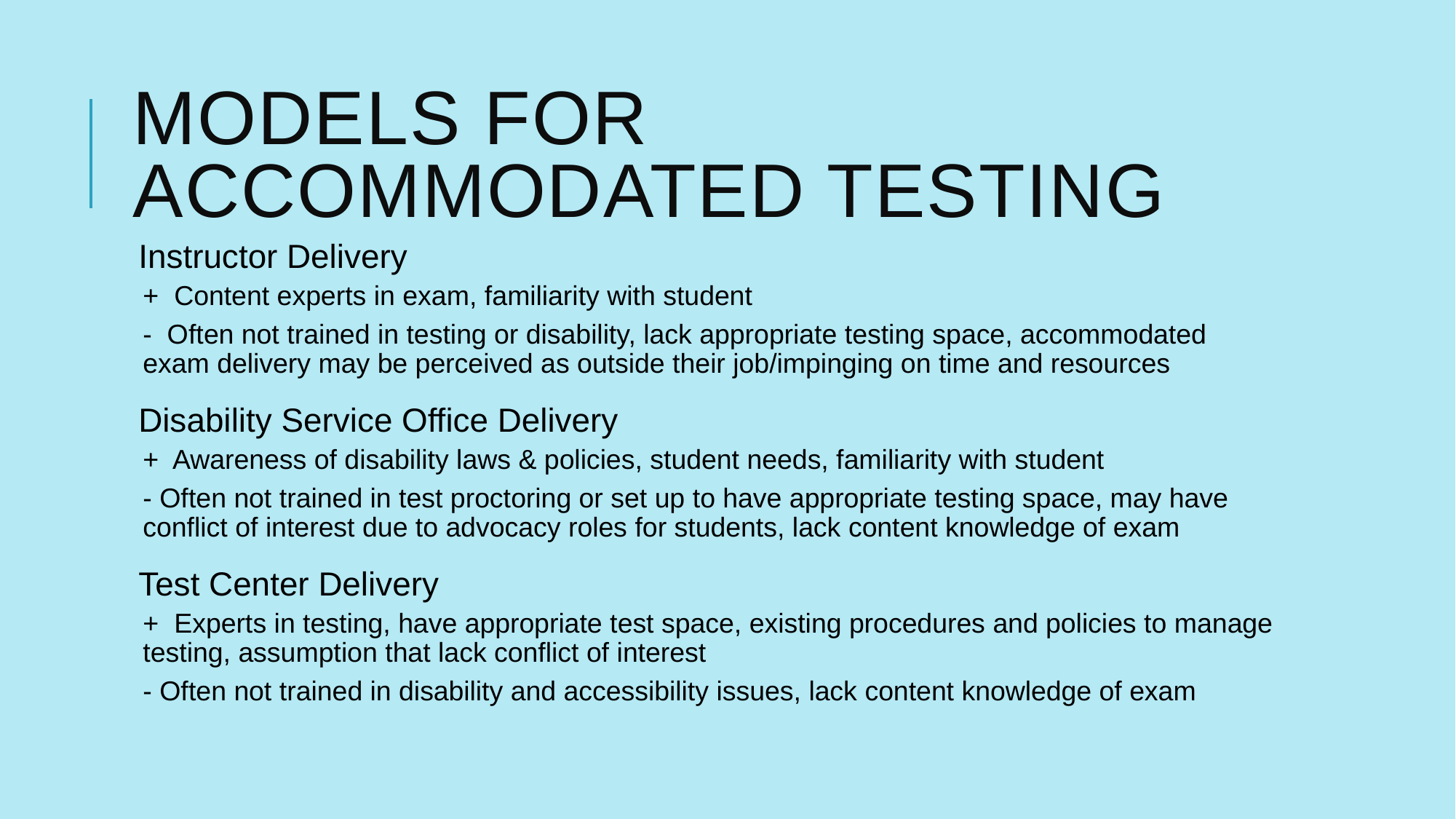

# Models for accommodated testinG
Instructor Delivery
+  Content experts in exam, familiarity with student
-  Often not trained in testing or disability, lack appropriate testing space, accommodated exam delivery may be perceived as outside their job/impinging on time and resources
Disability Service Office Delivery
+  Awareness of disability laws & policies, student needs, familiarity with student
- Often not trained in test proctoring or set up to have appropriate testing space, may have conflict of interest due to advocacy roles for students, lack content knowledge of exam
Test Center Delivery
+  Experts in testing, have appropriate test space, existing procedures and policies to manage testing, assumption that lack conflict of interest
- Often not trained in disability and accessibility issues, lack content knowledge of exam